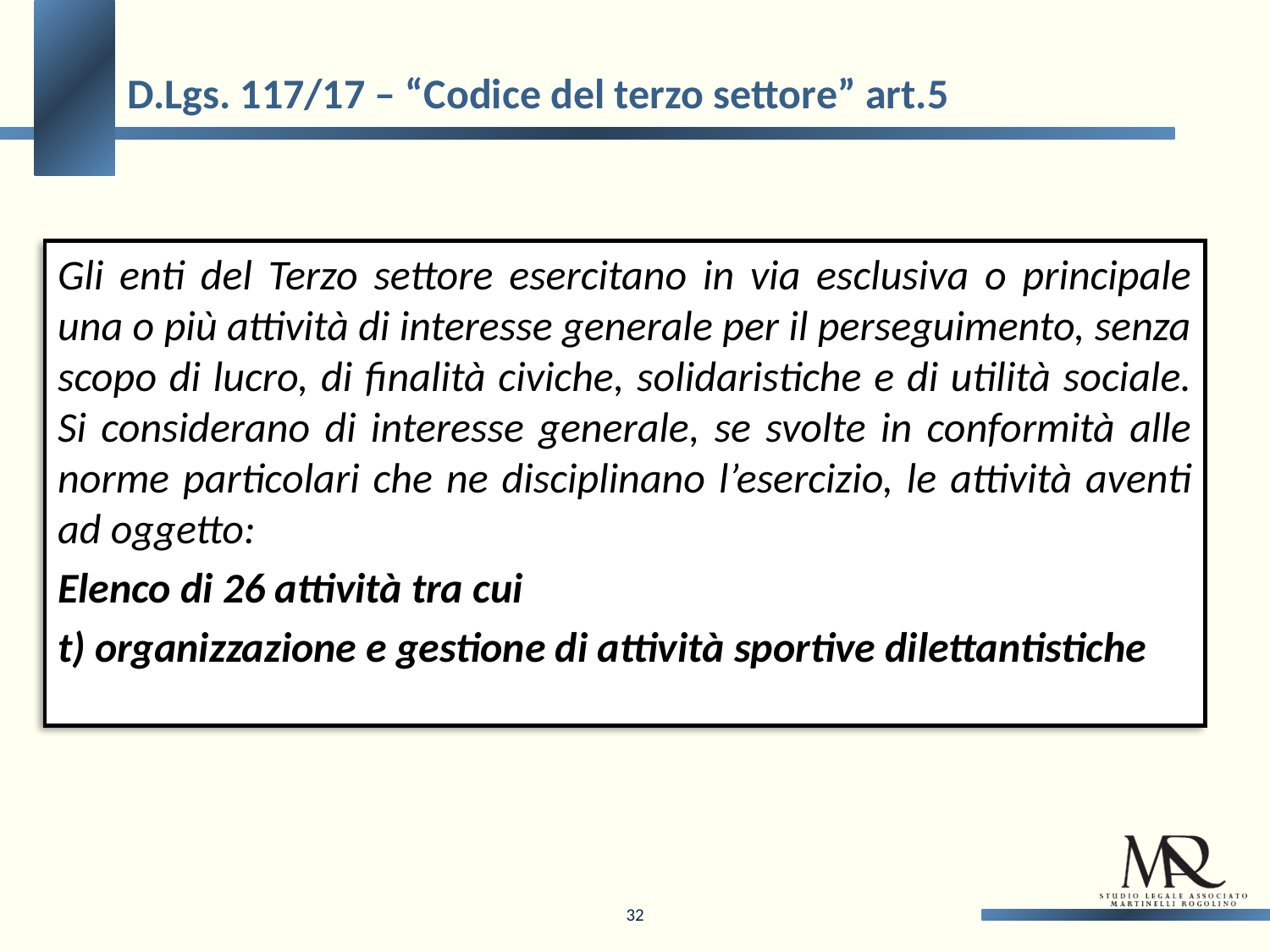

D.Lgs. 117/17 – “Codice del terzo settore” art.5
Gli enti del Terzo settore esercitano in via esclusiva o principale una o più attività di interesse generale per il perseguimento, senza scopo di lucro, di finalità civiche, solidaristiche e di utilità sociale. Si considerano di interesse generale, se svolte in conformità alle norme particolari che ne disciplinano l’esercizio, le attività aventi ad oggetto:
Elenco di 26 attività tra cui
t) organizzazione e gestione di attività sportive dilettantistiche
32